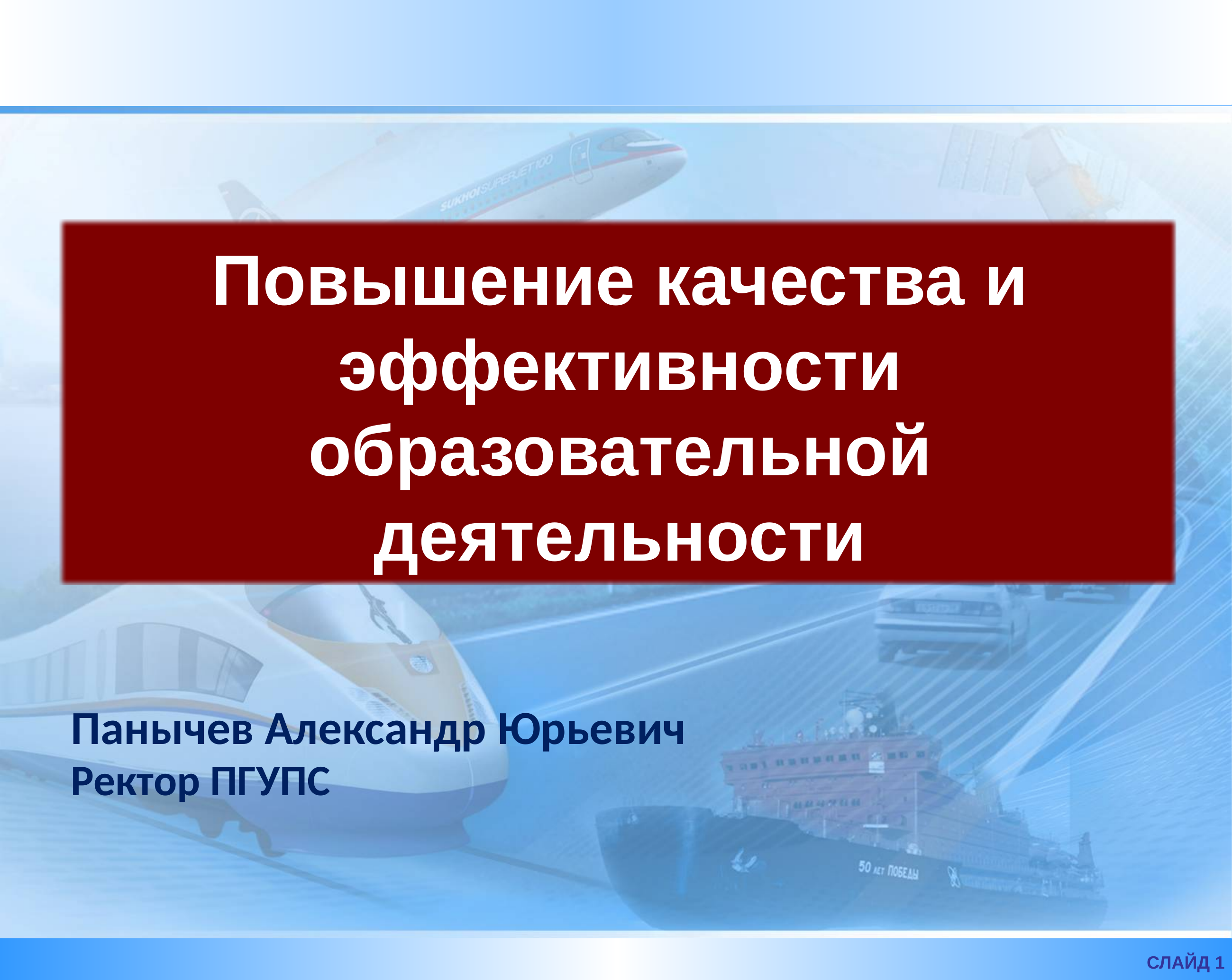

Повышение качества и эффективности образовательной деятельности
Панычев Александр Юрьевич
Ректор ПГУПС